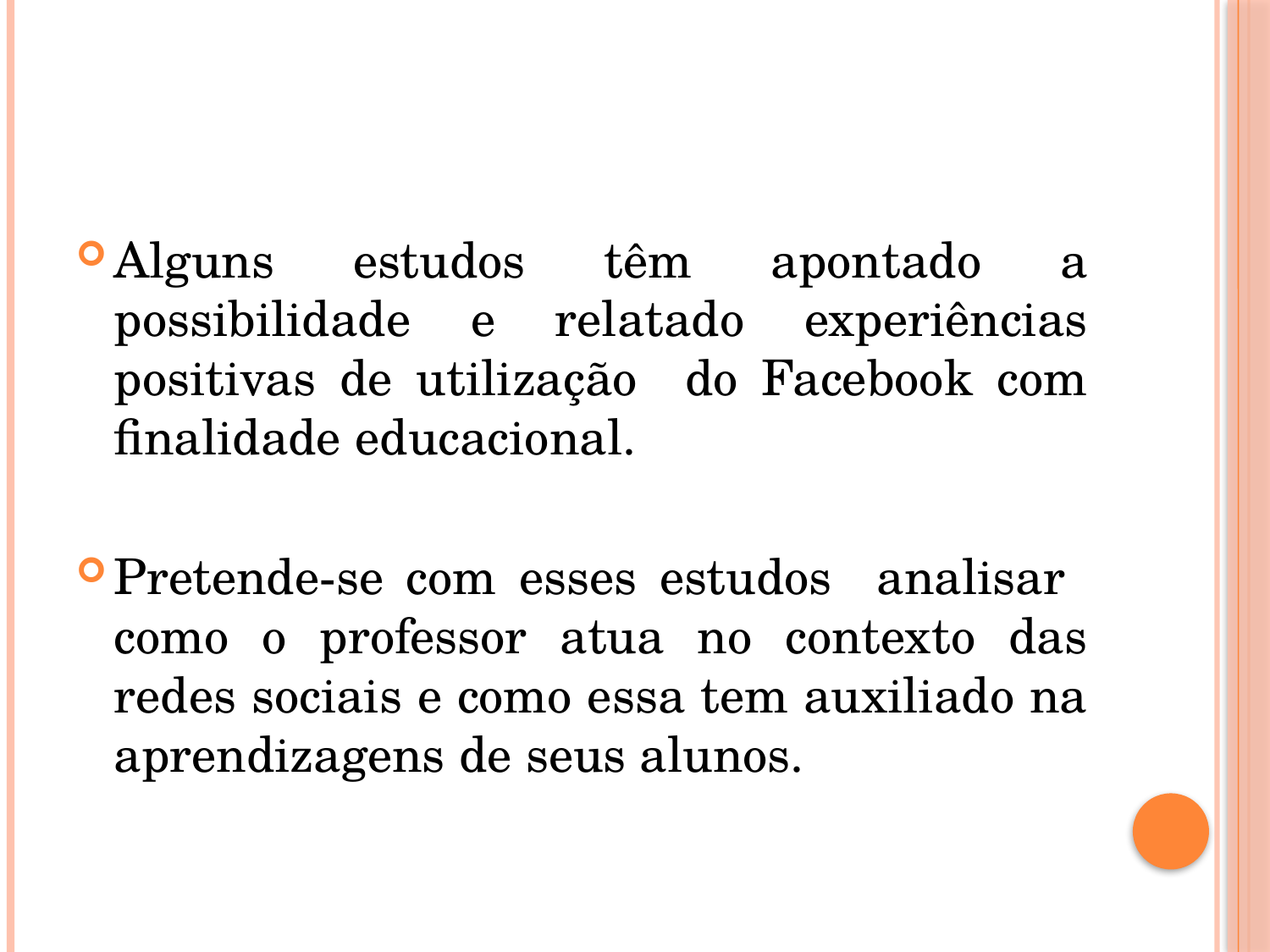

#
Alguns estudos têm apontado a possibilidade e relatado experiências positivas de utilização  do Facebook com finalidade educacional.

Pretende-se com esses estudos  analisar  como o professor atua no contexto das redes sociais e como essa tem auxiliado na aprendizagens de seus alunos.